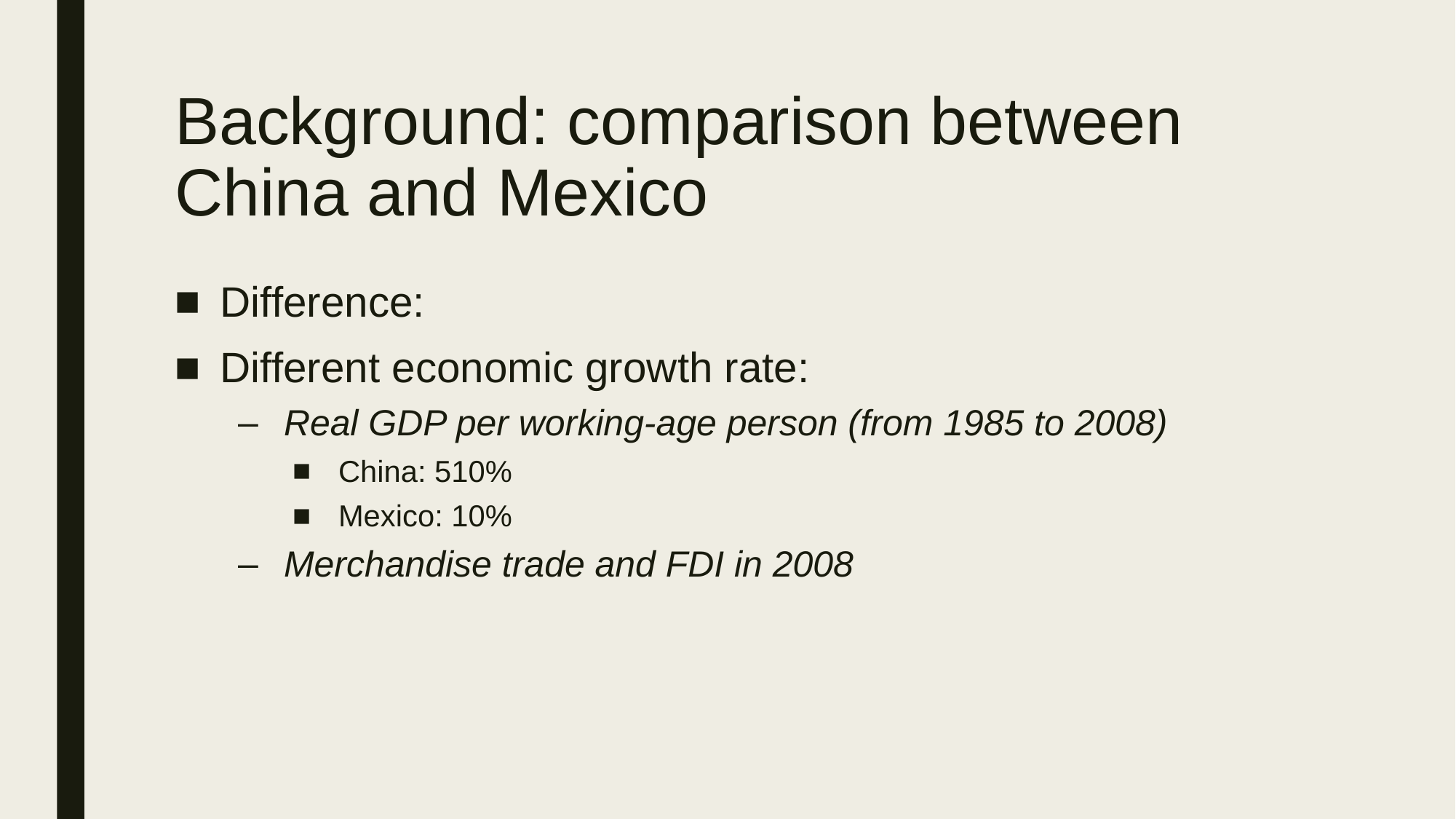

# Background: comparison between China and Mexico
Difference:
Different economic growth rate:
Real GDP per working-age person (from 1985 to 2008)
China: 510%
Mexico: 10%
Merchandise trade and FDI in 2008